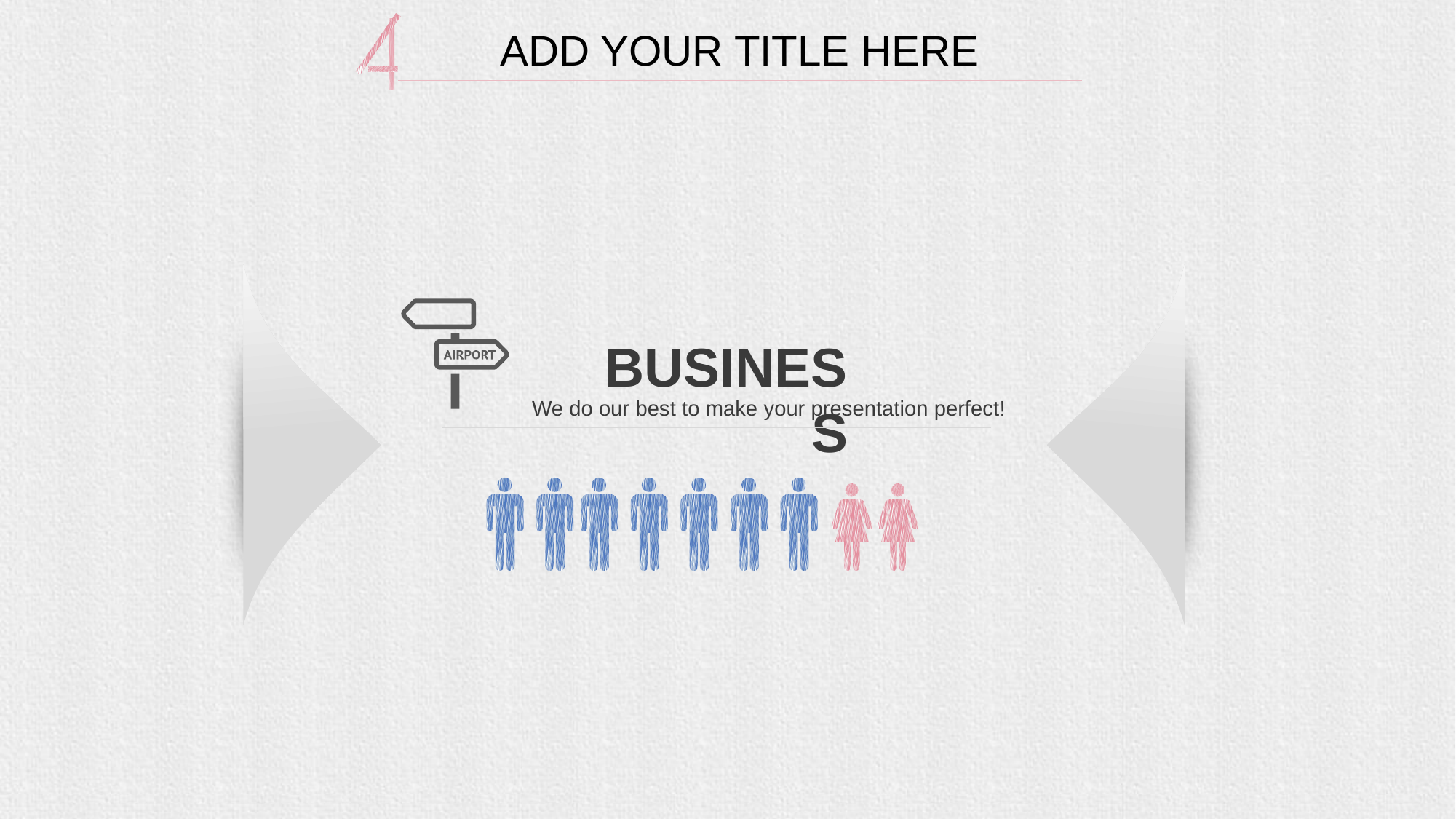

ADD YOUR TITLE HERE

BUSINESS
We do our best to make your presentation perfect!